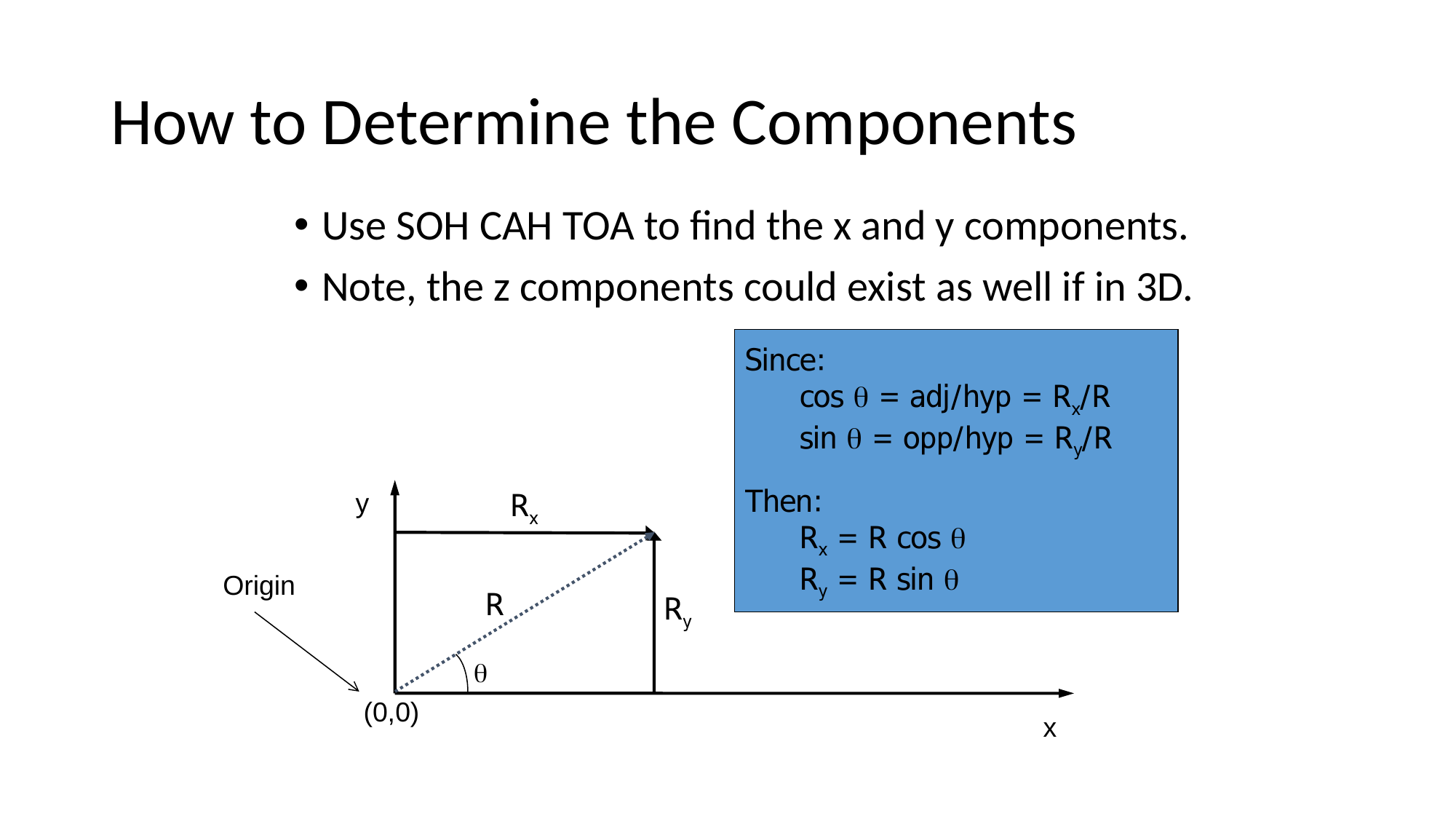

# How to Determine the Components
Use SOH CAH TOA to find the x and y components.
Note, the z components could exist as well if in 3D.
Since:
cos θ = adj/hyp = Rx/R
sin θ = opp/hyp = Ry/R

Then:
Rx = R cos θ
Ry = R sin θ
y

Rx

Ry

Origin
R
θ

(0,0)

x